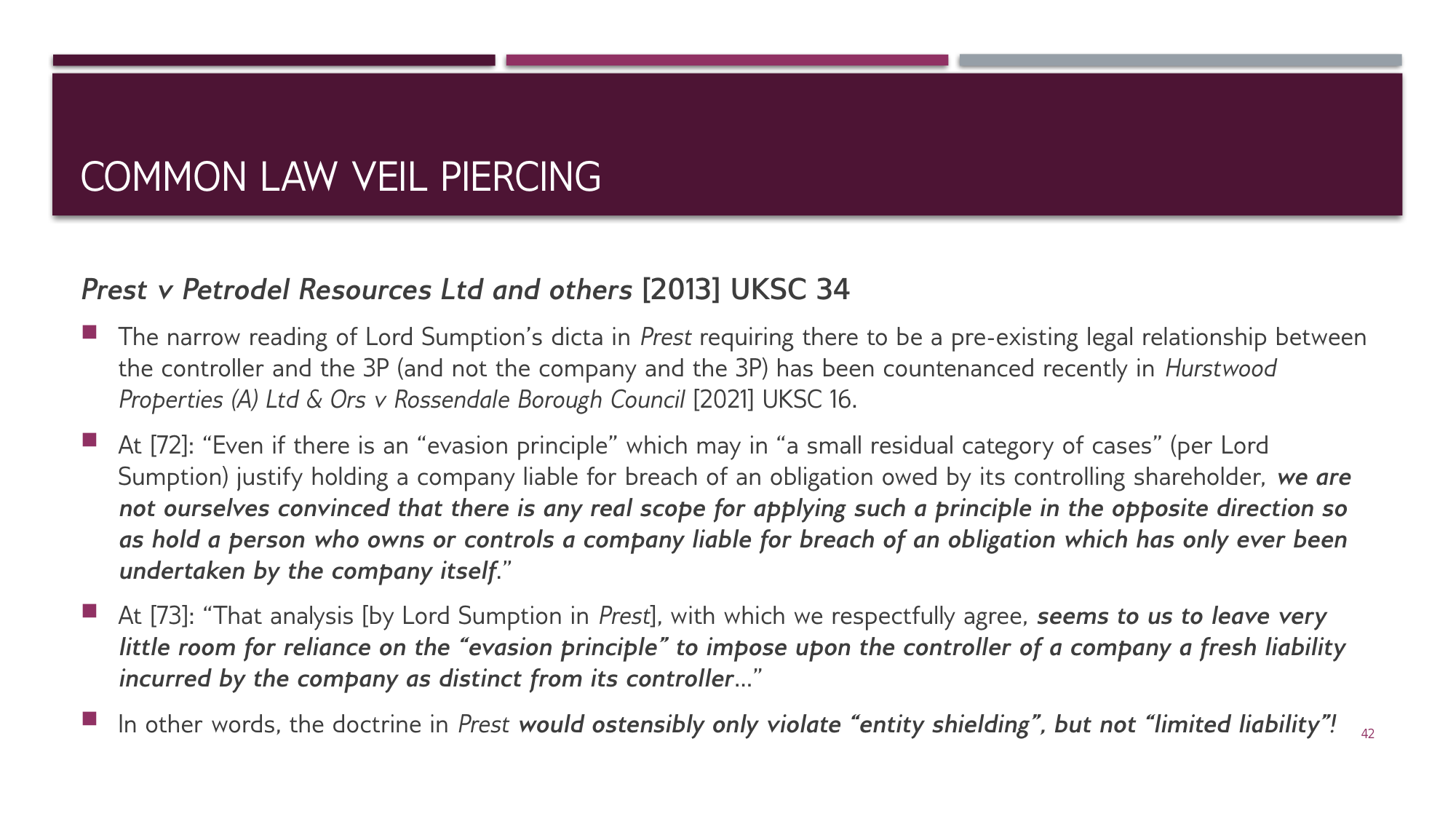

# Common law veil piercing
Prest v Petrodel Resources Ltd and others [2013] UKSC 34
The narrow reading of Lord Sumption’s dicta in Prest requiring there to be a pre-existing legal relationship between the controller and the 3P (and not the company and the 3P) has been countenanced recently in Hurstwood Properties (A) Ltd & Ors v Rossendale Borough Council [2021] UKSC 16.
At [72]: “Even if there is an “evasion principle” which may in “a small residual category of cases” (per Lord Sumption) justify holding a company liable for breach of an obligation owed by its controlling shareholder, we are not ourselves convinced that there is any real scope for applying such a principle in the opposite direction so as hold a person who owns or controls a company liable for breach of an obligation which has only ever been undertaken by the company itself.”
At [73]: “That analysis [by Lord Sumption in Prest], with which we respectfully agree, seems to us to leave very little room for reliance on the “evasion principle” to impose upon the controller of a company a fresh liability incurred by the company as distinct from its controller…”
In other words, the doctrine in Prest would ostensibly only violate “entity shielding”, but not “limited liability”!
42